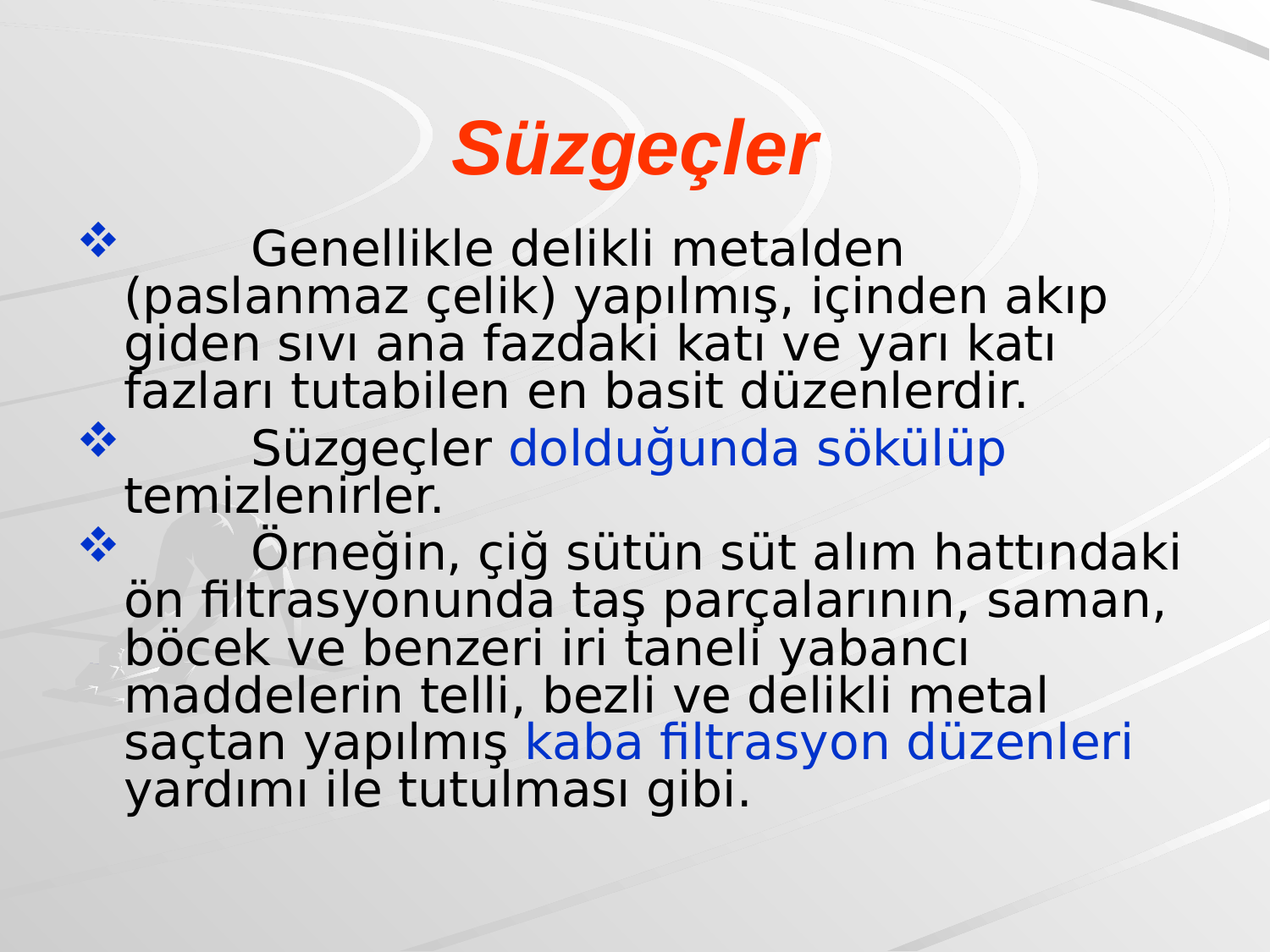

# Süzgeçler
	Genellikle delikli metalden (paslanmaz çelik) yapılmış, içinden akıp giden sıvı ana fazdaki katı ve yarı katı fazları tutabilen en basit düzenlerdir.
	Süzgeçler dolduğunda sökülüp temizlenirler.
	Örneğin, çiğ sütün süt alım hattındaki ön filtrasyonunda taş parçalarının, saman, böcek ve benzeri iri taneli yabancı maddelerin telli, bezli ve delikli metal saçtan yapılmış kaba filtrasyon düzenleri yardımı ile tutulması gibi.